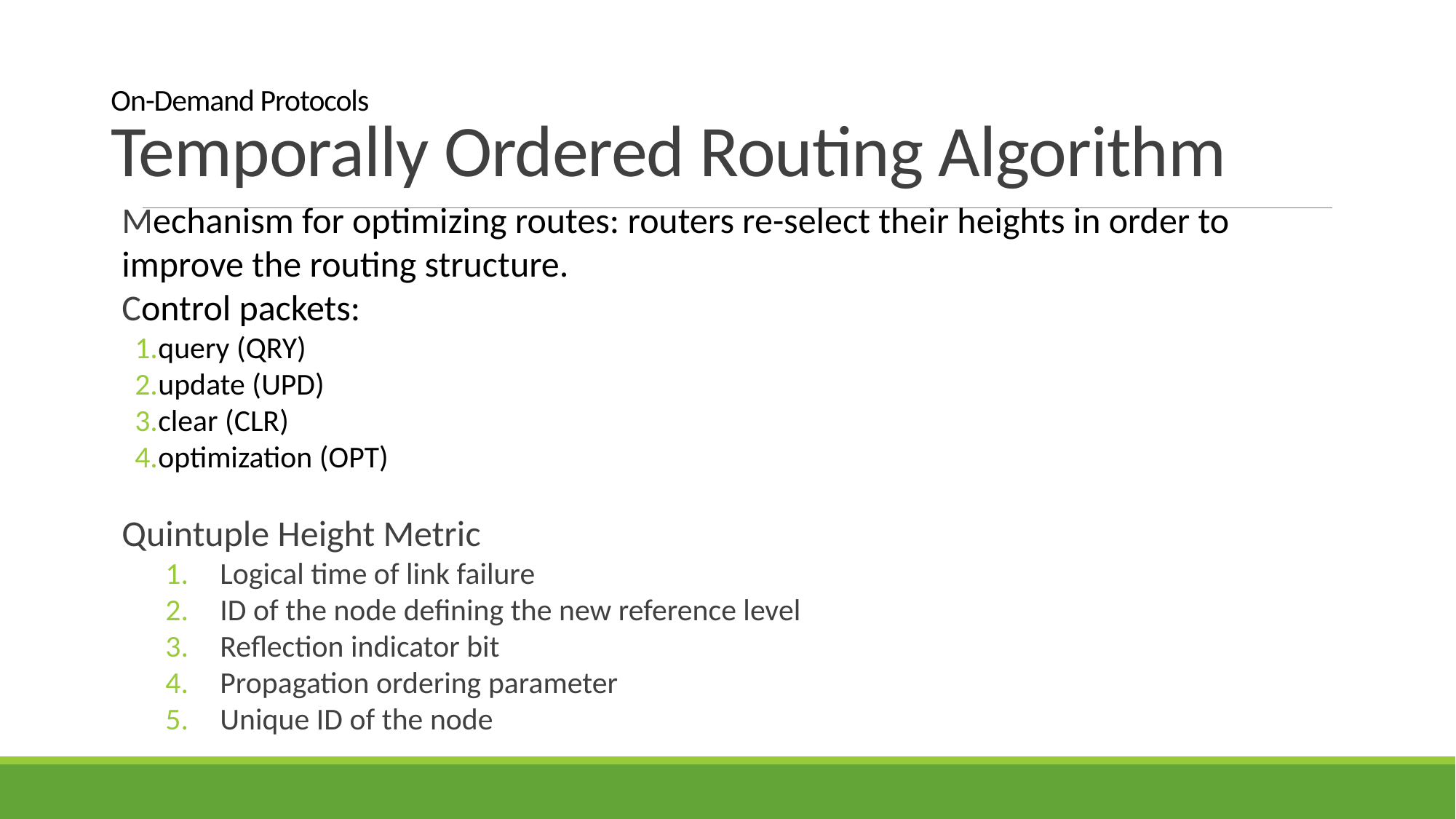

# On-Demand Protocols Temporally Ordered Routing Algorithm
Mechanism for optimizing routes: routers re-select their heights in order to improve the routing structure.
Control packets:
query (QRY)
update (UPD)
clear (CLR)
optimization (OPT)

Quintuple Height Metric
Logical time of link failure
ID of the node defining the new reference level
Reflection indicator bit
Propagation ordering parameter
Unique ID of the node